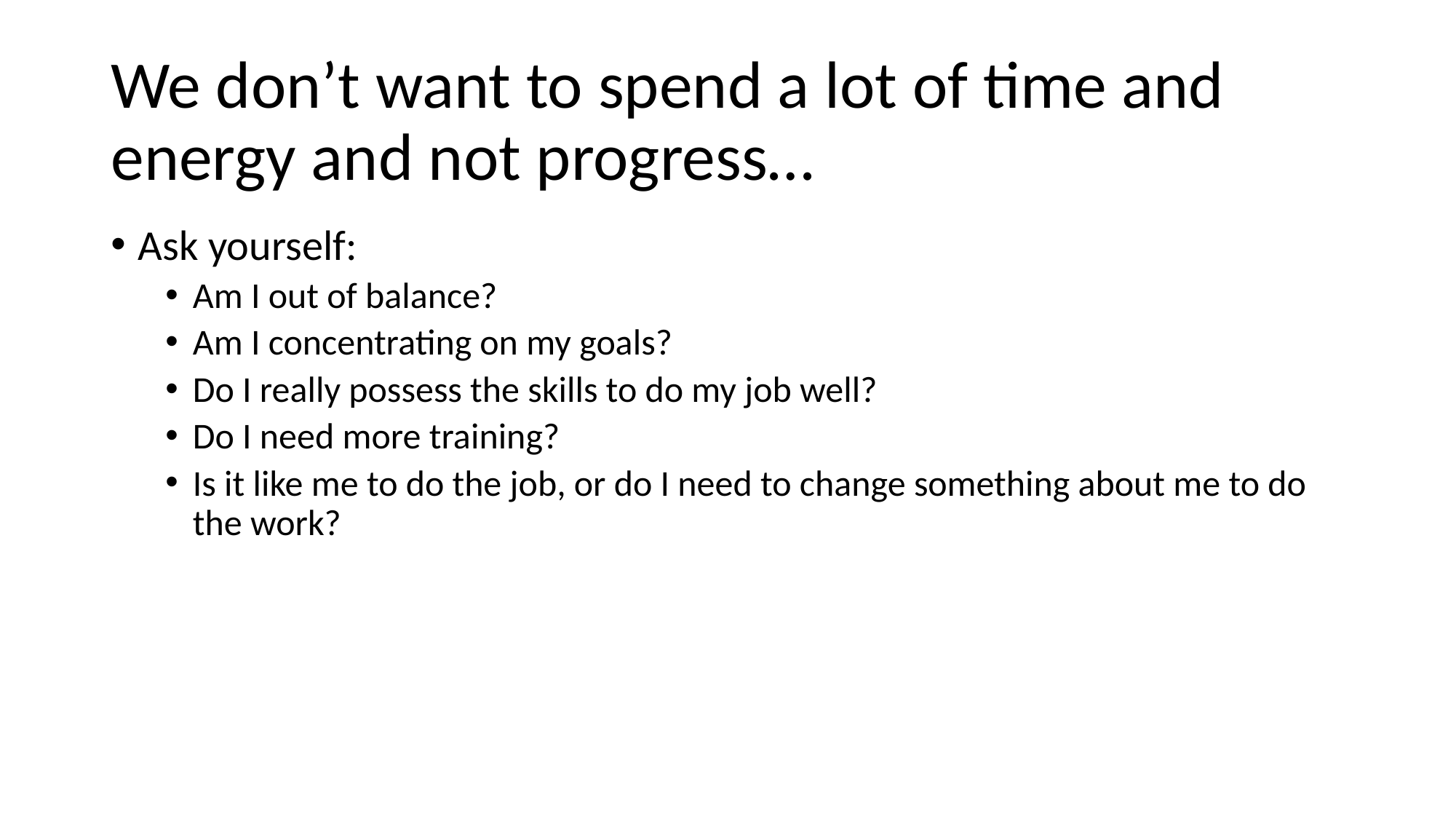

# We don’t want to spend a lot of time and energy and not progress…
Ask yourself:
Am I out of balance?
Am I concentrating on my goals?
Do I really possess the skills to do my job well?
Do I need more training?
Is it like me to do the job, or do I need to change something about me to do the work?